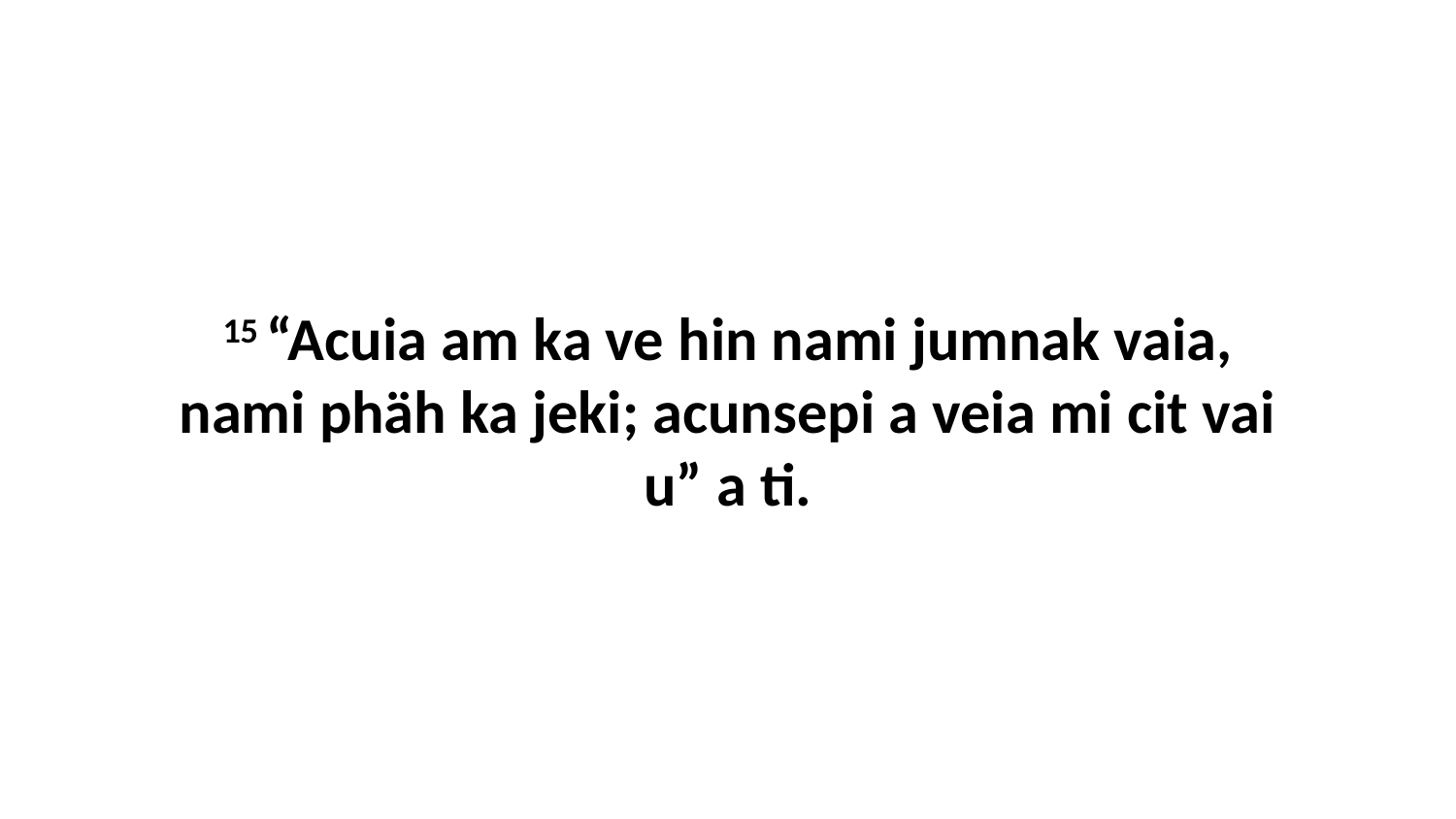

15 “Acuia am ka ve hin nami jumnak vaia, nami phäh ka jeki; acunsepi a veia mi cit vai u” a ti.